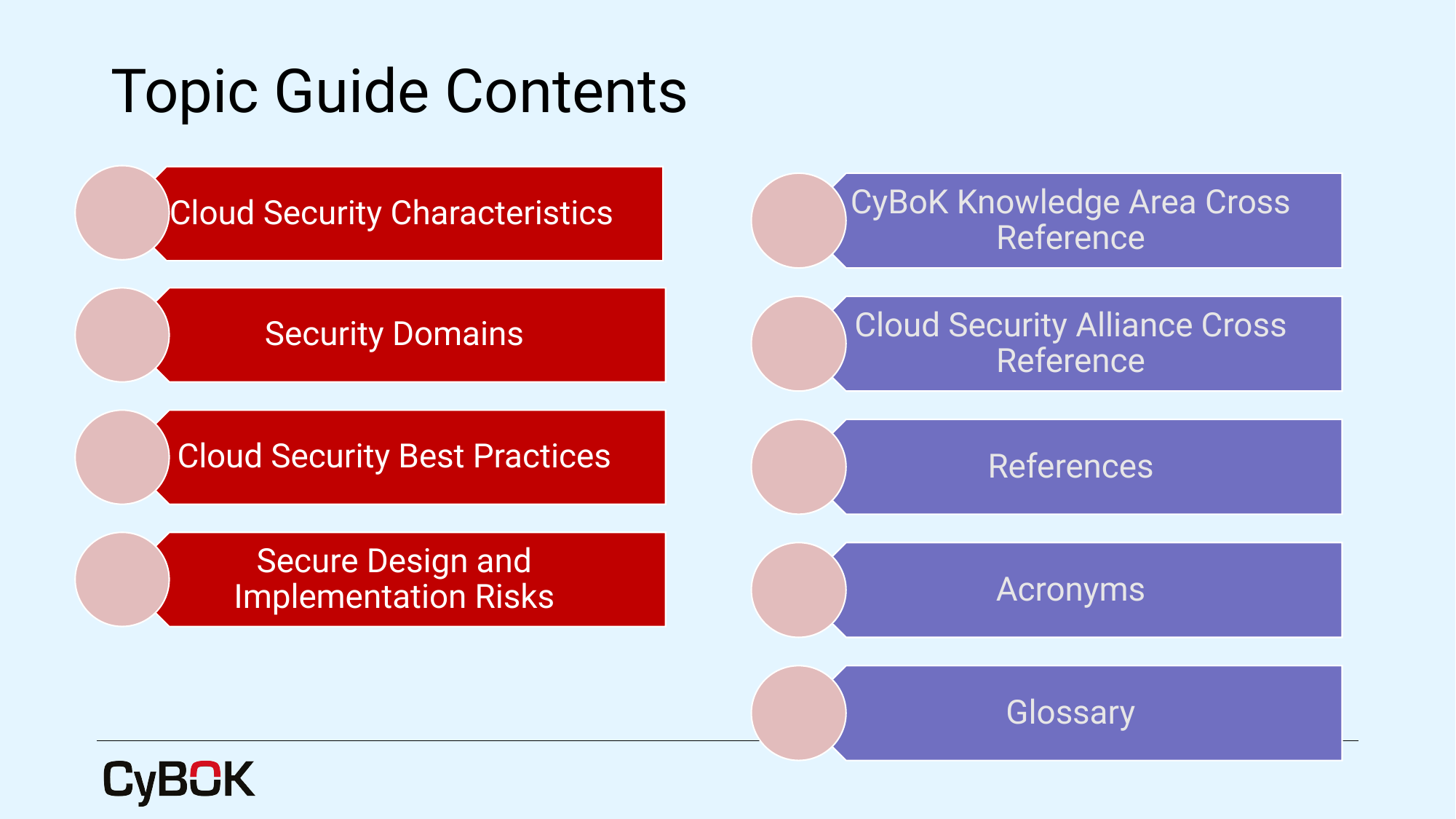

# Topic Guide Contents
Cloud Security Characteristics
Security Domains
Cloud Security Best Practices
Secure Design and Implementation Risks
CyBoK Knowledge Area Cross Reference
Cloud Security Alliance Cross Reference
References
Acronyms
Glossary